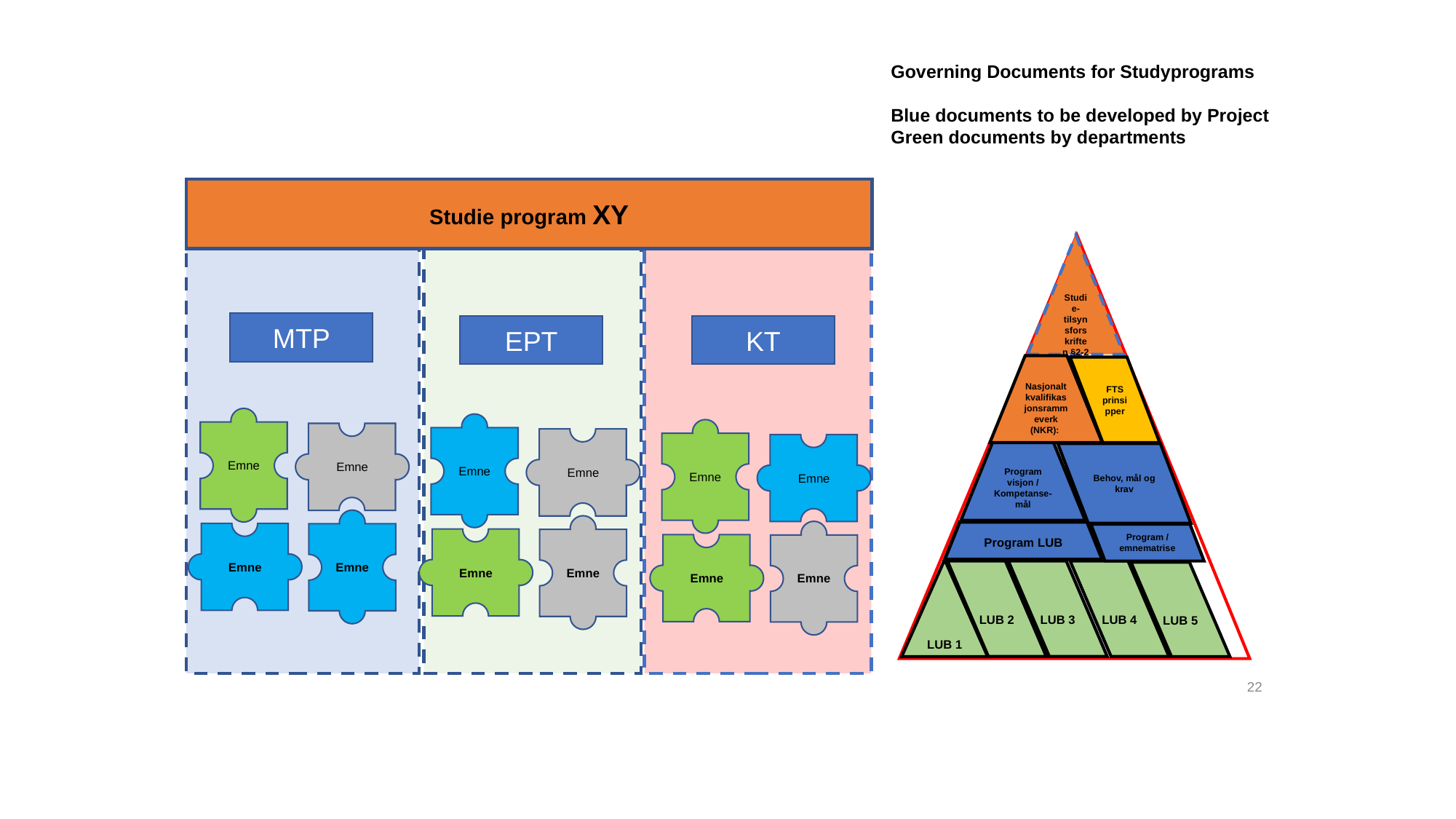

Governing Documents for Studyprograms

Blue documents to be developed by Project
Green documents by departments

Studie program XY

Studie-tilsynsforskriften §2-2
MTP
EPT
KT
Nasjonalt kvalifikasjonsrammeverk (NKR):
FTS prinsipper
Emne
Emne
Emne
Emne
Emne
Emne
Program visjon /
Kompetanse-mål
Behov, mål og krav
Emne
Emne
Emne
Emne
Emne
Emne
Program LUB
Program / emnematrise
LUB 1
LUB 2
LUB 4
LUB 3
LUB 5
22